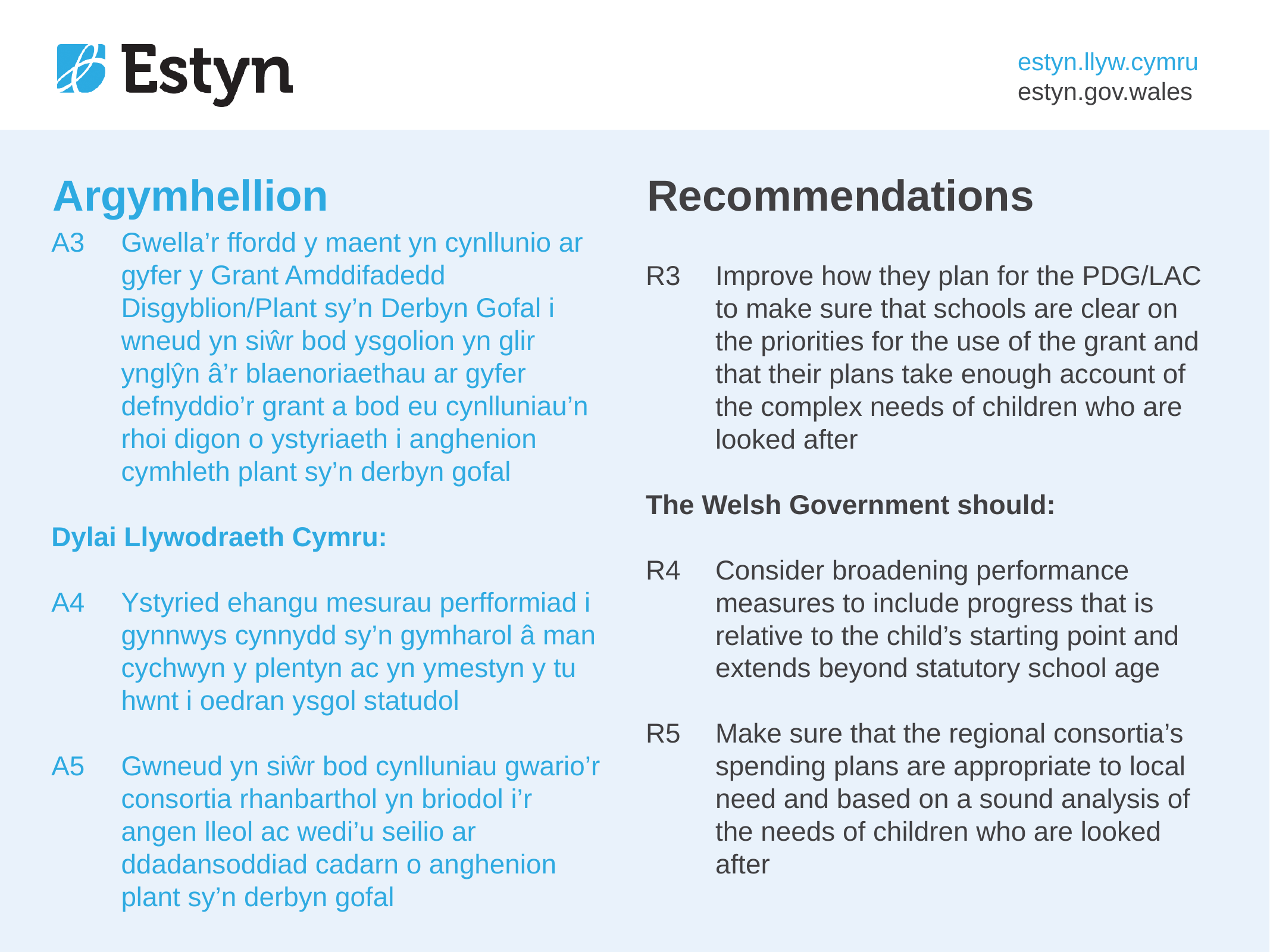

# Argymhellion
Recommendations
A3	Gwella’r ffordd y maent yn cynllunio ar gyfer y Grant Amddifadedd Disgyblion/Plant sy’n Derbyn Gofal i wneud yn siŵr bod ysgolion yn glir ynglŷn â’r blaenoriaethau ar gyfer defnyddio’r grant a bod eu cynlluniau’n rhoi digon o ystyriaeth i anghenion cymhleth plant sy’n derbyn gofal

Dylai Llywodraeth Cymru:

A4	Ystyried ehangu mesurau perfformiad i gynnwys cynnydd sy’n gymharol â man cychwyn y plentyn ac yn ymestyn y tu hwnt i oedran ysgol statudol

A5	Gwneud yn siŵr bod cynlluniau gwario’r consortia rhanbarthol yn briodol i’r angen lleol ac wedi’u seilio ar ddadansoddiad cadarn o anghenion plant sy’n derbyn gofal
R3	Improve how they plan for the PDG/LAC to make sure that schools are clear on the priorities for the use of the grant and that their plans take enough account of the complex needs of children who are looked after

The Welsh Government should:

R4	Consider broadening performance measures to include progress that is relative to the child’s starting point and extends beyond statutory school age

R5	Make sure that the regional consortia’s spending plans are appropriate to local need and based on a sound analysis of the needs of children who are looked after